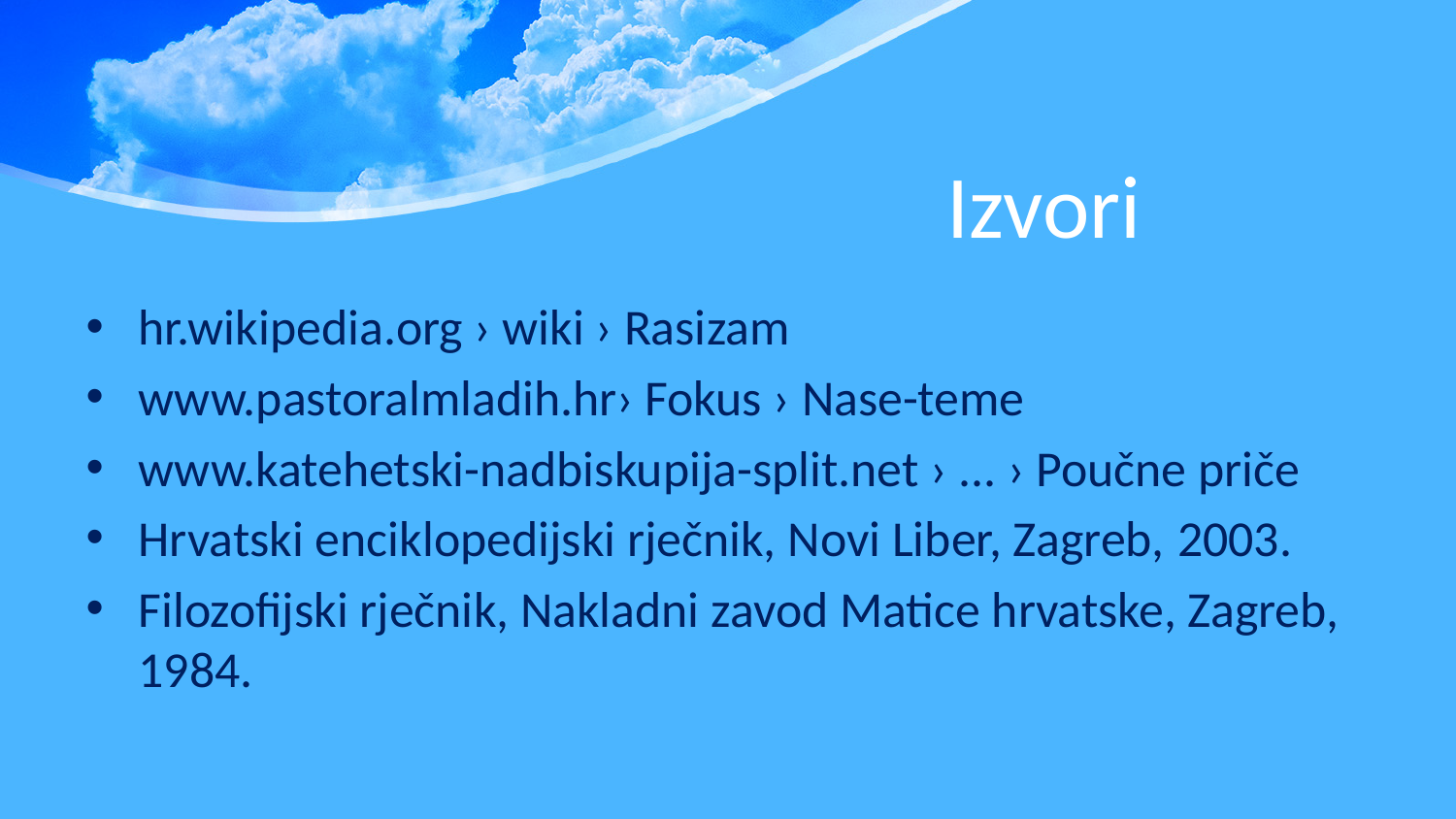

# Izvori
hr.wikipedia.org › wiki › Rasizam
www.pastoralmladih.hr› Fokus › Nase-teme
www.katehetski-nadbiskupija-split.net › ... › Poučne priče
Hrvatski enciklopedijski rječnik, Novi Liber, Zagreb, 2003.
Filozofijski rječnik, Nakladni zavod Matice hrvatske, Zagreb, 1984.